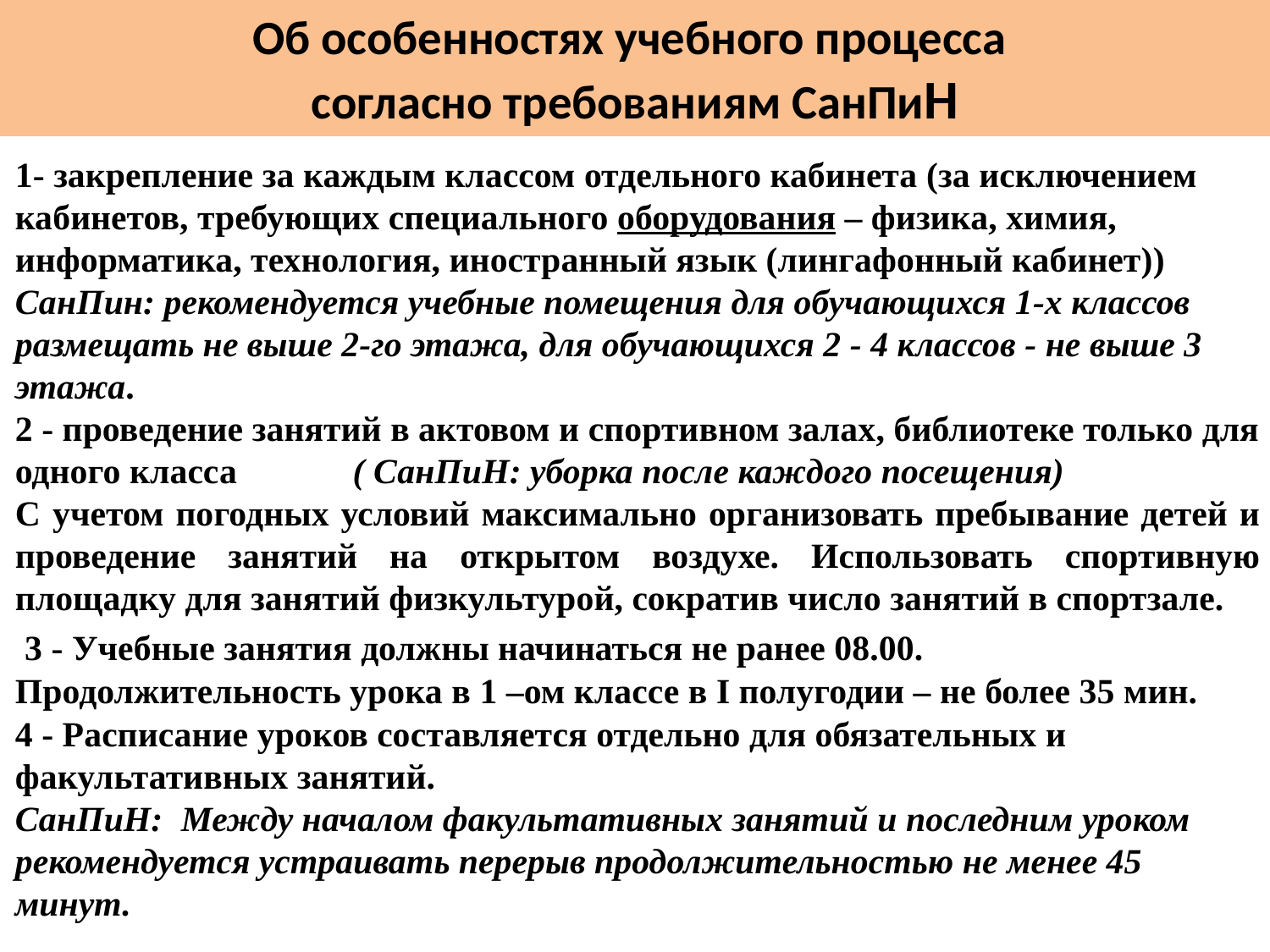

# Об особенностях учебного процесса согласно требованиям СанПиН
1- закрепление за каждым классом отдельного кабинета (за исключением кабинетов, требующих специального оборудования – физика, химия, информатика, технология, иностранный язык (лингафонный кабинет))
СанПин: рекомендуется учебные помещения для обучающихся 1-х классов размещать не выше 2-го этажа, для обучающихся 2 - 4 классов - не выше 3 этажа.
2 - проведение занятий в актовом и спортивном залах, библиотеке только для одного класса             ( СанПиН: уборка после каждого посещения)
С учетом погодных условий максимально организовать пребывание детей и проведение занятий на открытом воздухе. Использовать спортивную площадку для занятий физкультурой, сократив число занятий в спортзале.
 3 - Учебные занятия должны начинаться не ранее 08.00.  Продолжительность урока в 1 –ом классе в I полугодии – не более 35 мин.
4 - Расписание уроков составляется отдельно для обязательных и факультативных занятий.
СанПиН:  Между началом факультативных занятий и последним уроком рекомендуется устраивать перерыв продолжительностью не менее 45 минут.